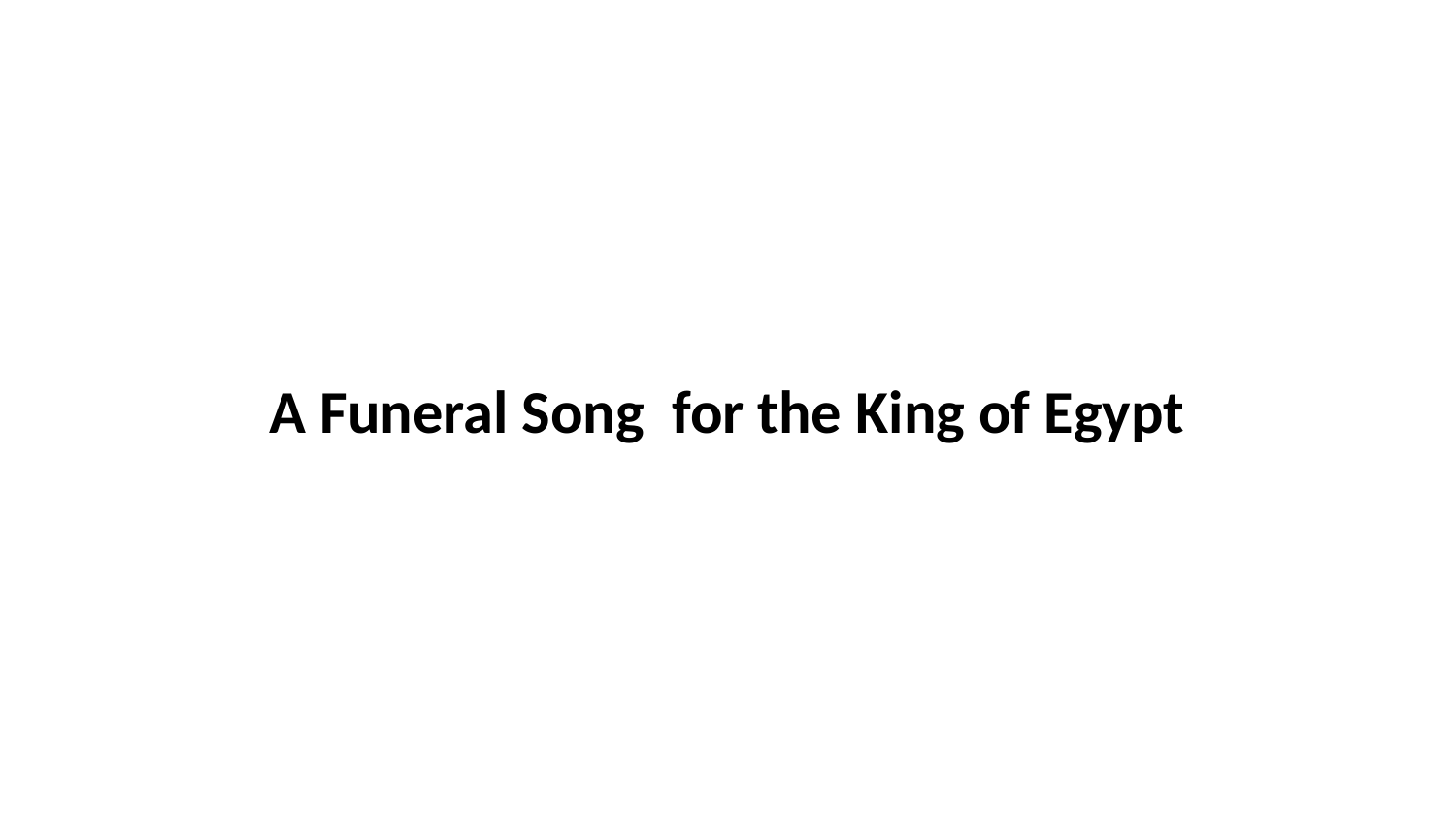

A Funeral Song  for the King of Egypt